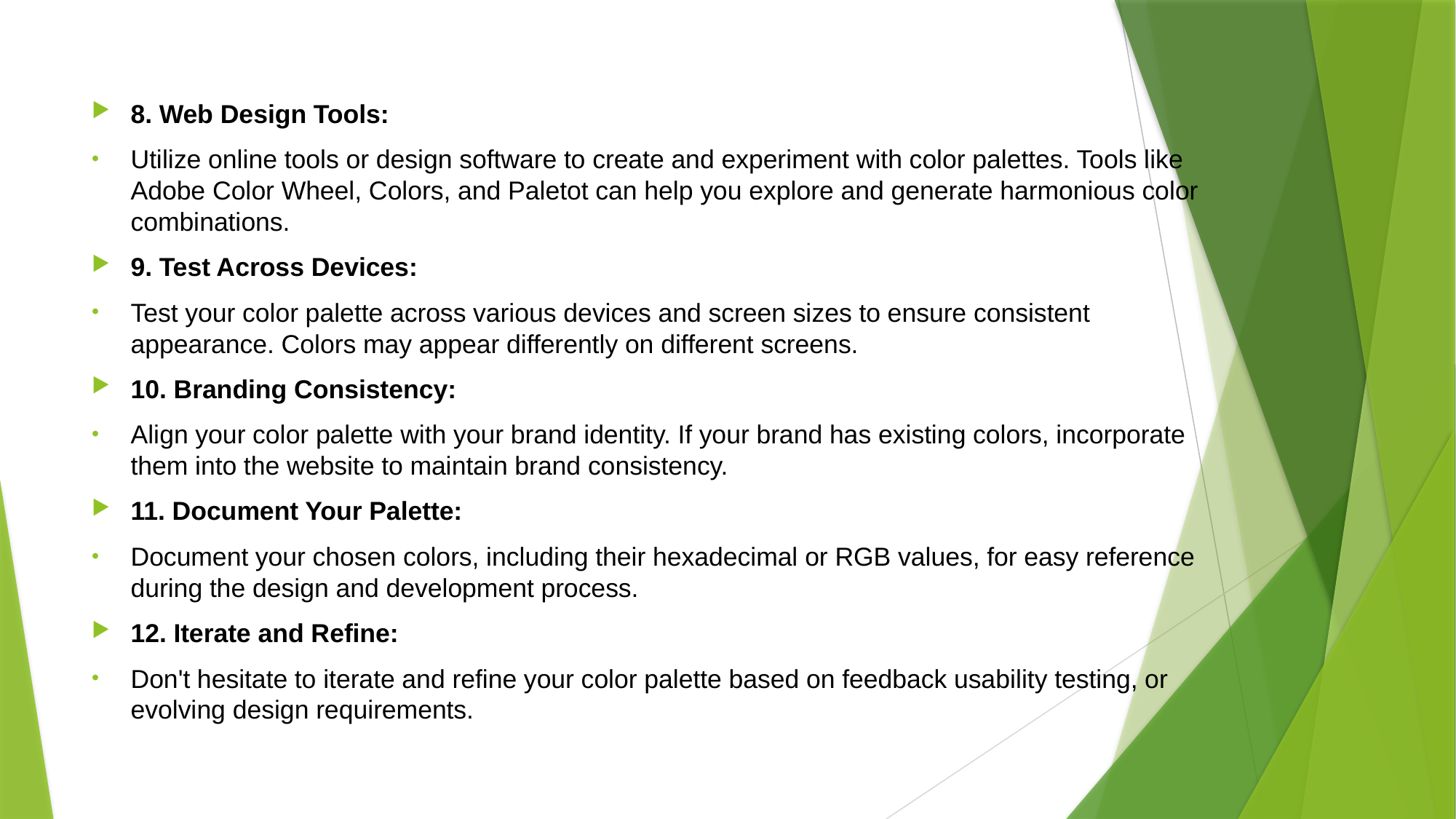

8. Web Design Tools:
Utilize online tools or design software to create and experiment with color palettes. Tools like Adobe Color Wheel, Colors, and Paletot can help you explore and generate harmonious color combinations.
9. Test Across Devices:
Test your color palette across various devices and screen sizes to ensure consistent appearance. Colors may appear differently on different screens.
10. Branding Consistency:
Align your color palette with your brand identity. If your brand has existing colors, incorporate them into the website to maintain brand consistency.
11. Document Your Palette:
Document your chosen colors, including their hexadecimal or RGB values, for easy reference during the design and development process.
12. Iterate and Refine:
Don't hesitate to iterate and refine your color palette based on feedback usability testing, or evolving design requirements.